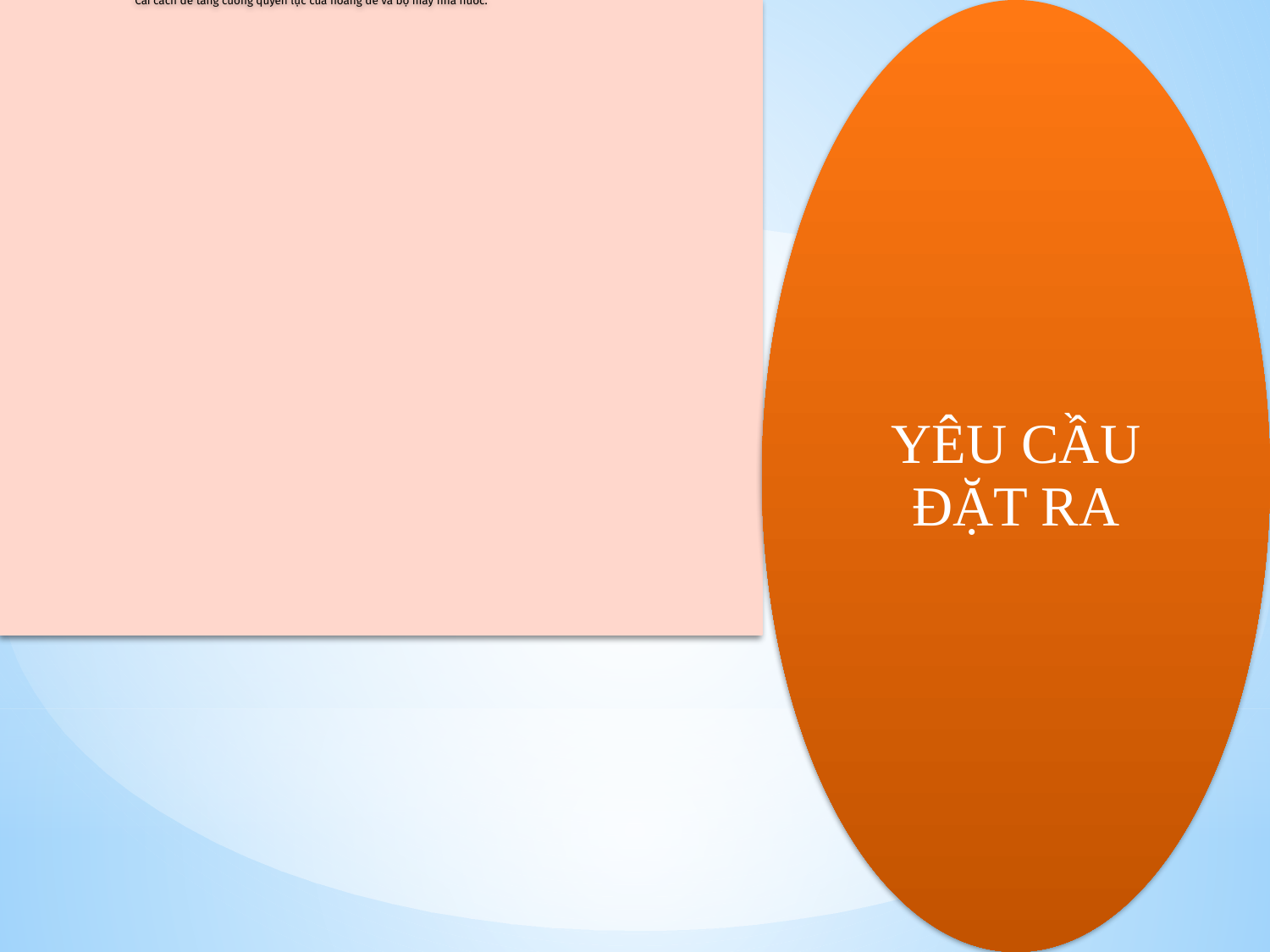

YÊU CẦU ĐẶT RA
Cải cách để tăng cường quyền lực của hoàng đế và bộ máy nhà nước.